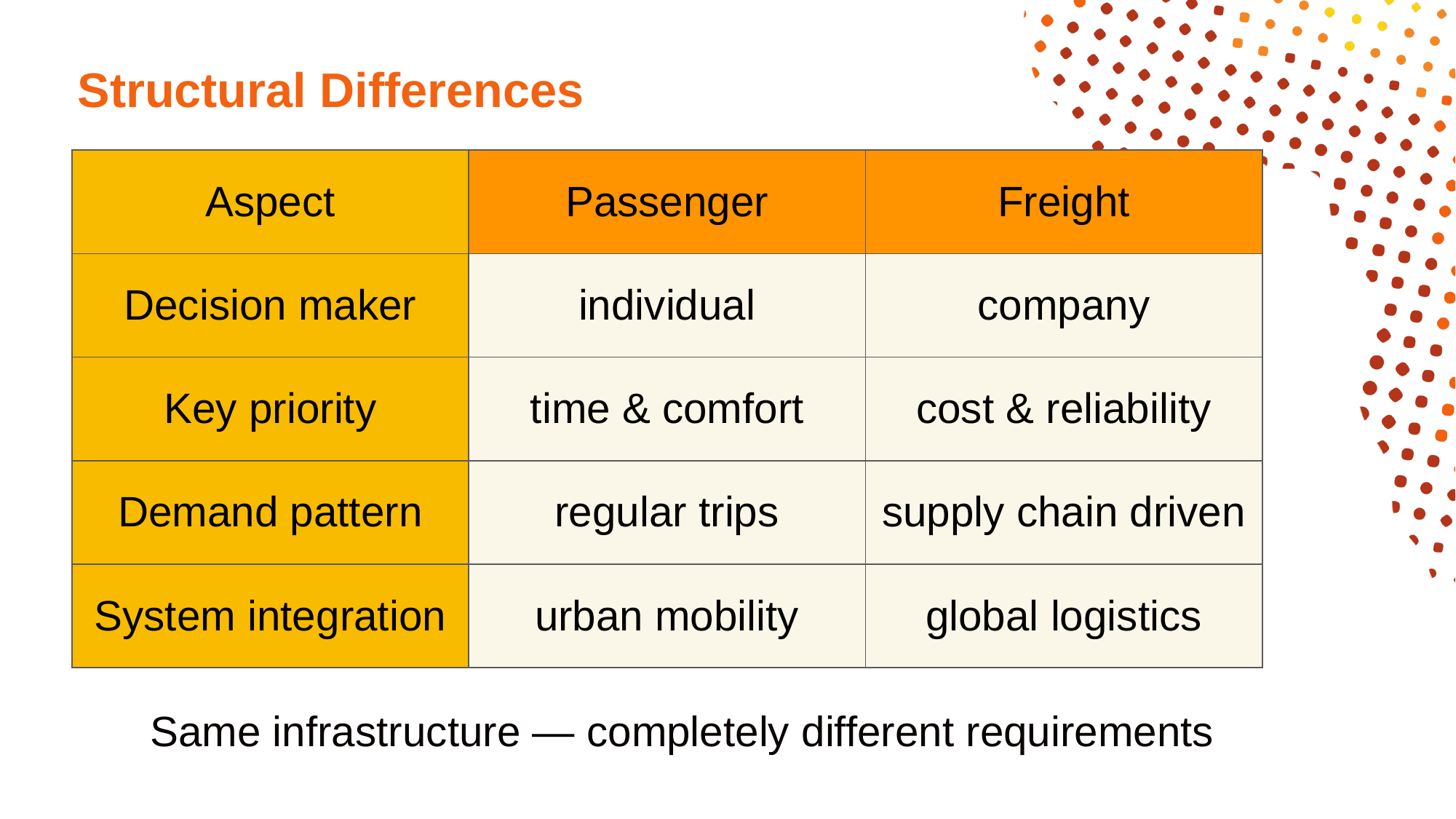

# Structural Differences
| Aspect | Passenger | Freight |
| --- | --- | --- |
| Decision maker | individual | company |
| Key priority | time & comfort | cost & reliability |
| Demand pattern | regular trips | supply chain driven |
| System integration | urban mobility | global logistics |
Same infrastructure — completely different requirements